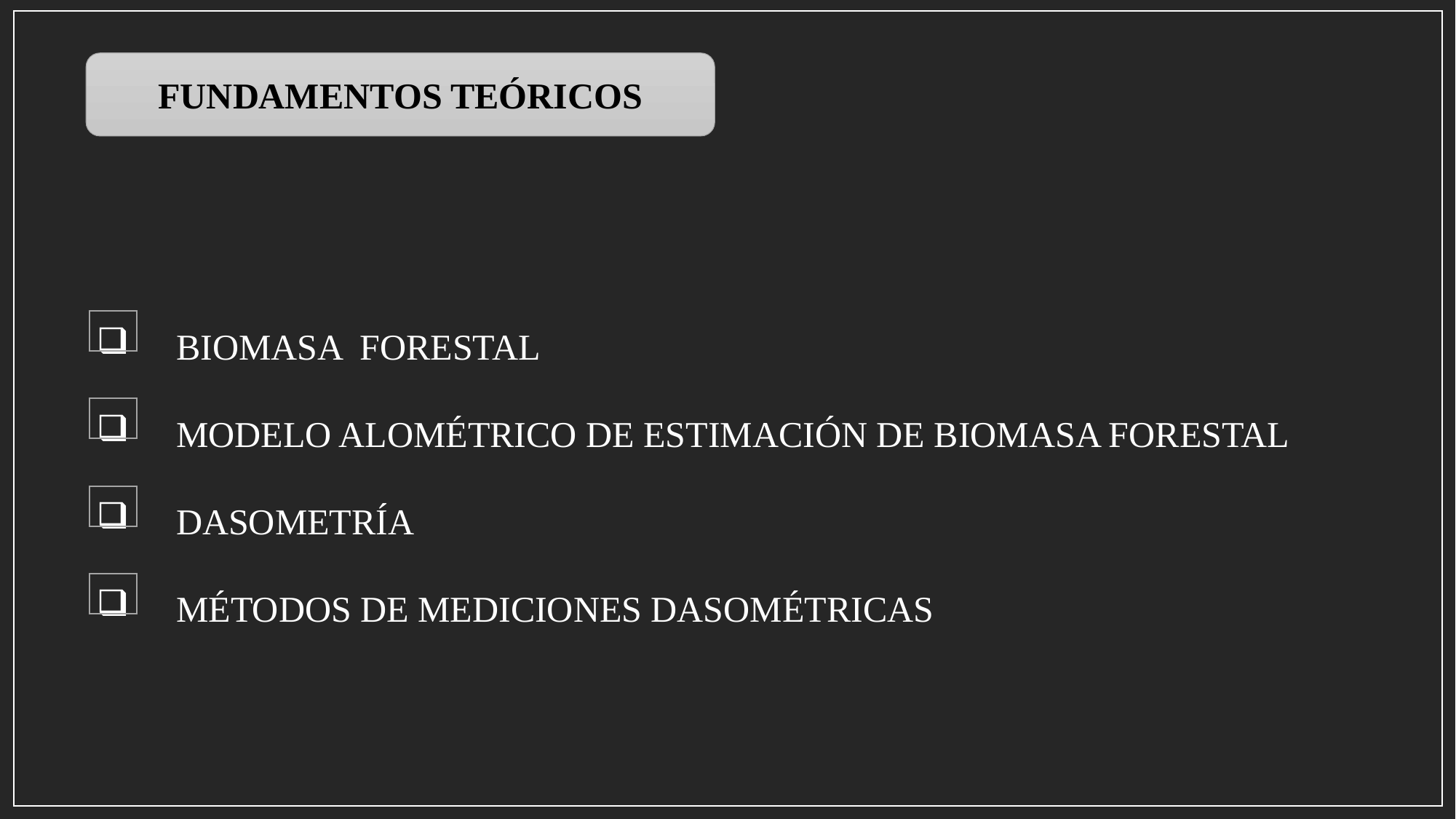

FUNDAMENTOS TEÓRICOS
     BIOMASA  FORESTAL
     MODELO ALOMÉTRICO DE ESTIMACIÓN DE BIOMASA FORESTAL
     DASOMETRÍA
     MÉTODOS DE MEDICIONES DASOMÉTRICAS